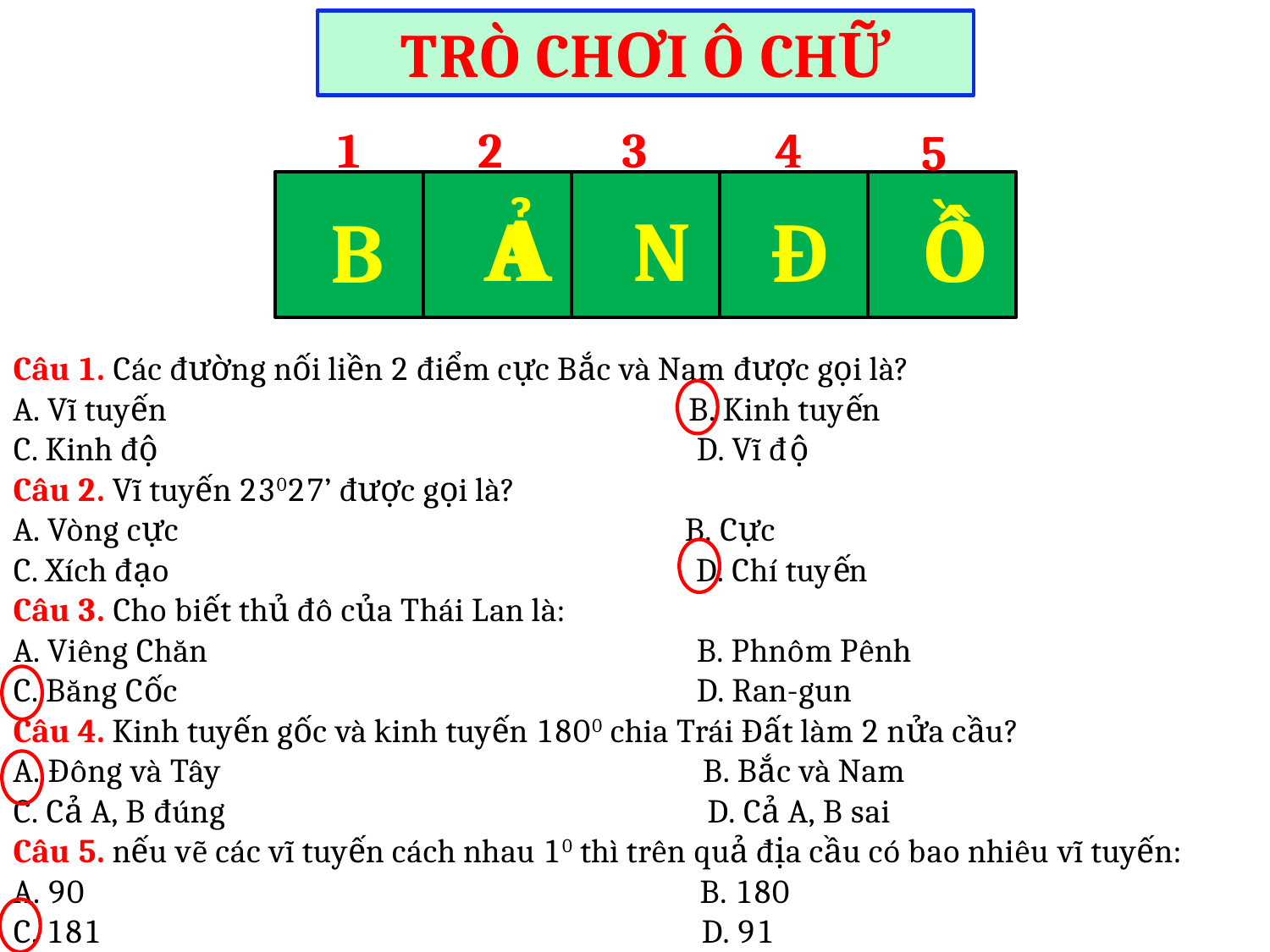

TRÒ CHƠI Ô CHỮ
 1
 2
 3
 4
 5

A
Ả
N
Đ
Ô
Ồ
B
Câu 1. Các đường nối liền 2 điểm cực Bắc và Nam được gọi là?
A. Vĩ tuyến 	 	                                        B. Kinh tuyến
C. Kinh độ                                                                         D. Vĩ độ
Câu 2. Vĩ tuyến 23027’ được gọi là?
A. Vòng cực	                                        	     B. Cực
C. Xích đạo	 	                                         D. Chí tuyến
Câu 3. Cho biết thủ đô của Thái Lan là:
A. Viêng Chăn 	                                                          B. Phnôm Pênh
C. Băng Cốc	                                                          D. Ran-gun
Câu 4. Kinh tuyến gốc và kinh tuyến 1800 chia Trái Đất làm 2 nửa cầu?
A. Đông và Tây                                                                 B. Bắc và Nam
C. Cả A, B đúng                                                                 D. Cả A, B sai
Câu 5. nếu vẽ các vĩ tuyến cách nhau 10 thì trên quả địa cầu có bao nhiêu vĩ tuyến:
A. 90                                                                                   B. 180
C. 181                                                                                 D. 91